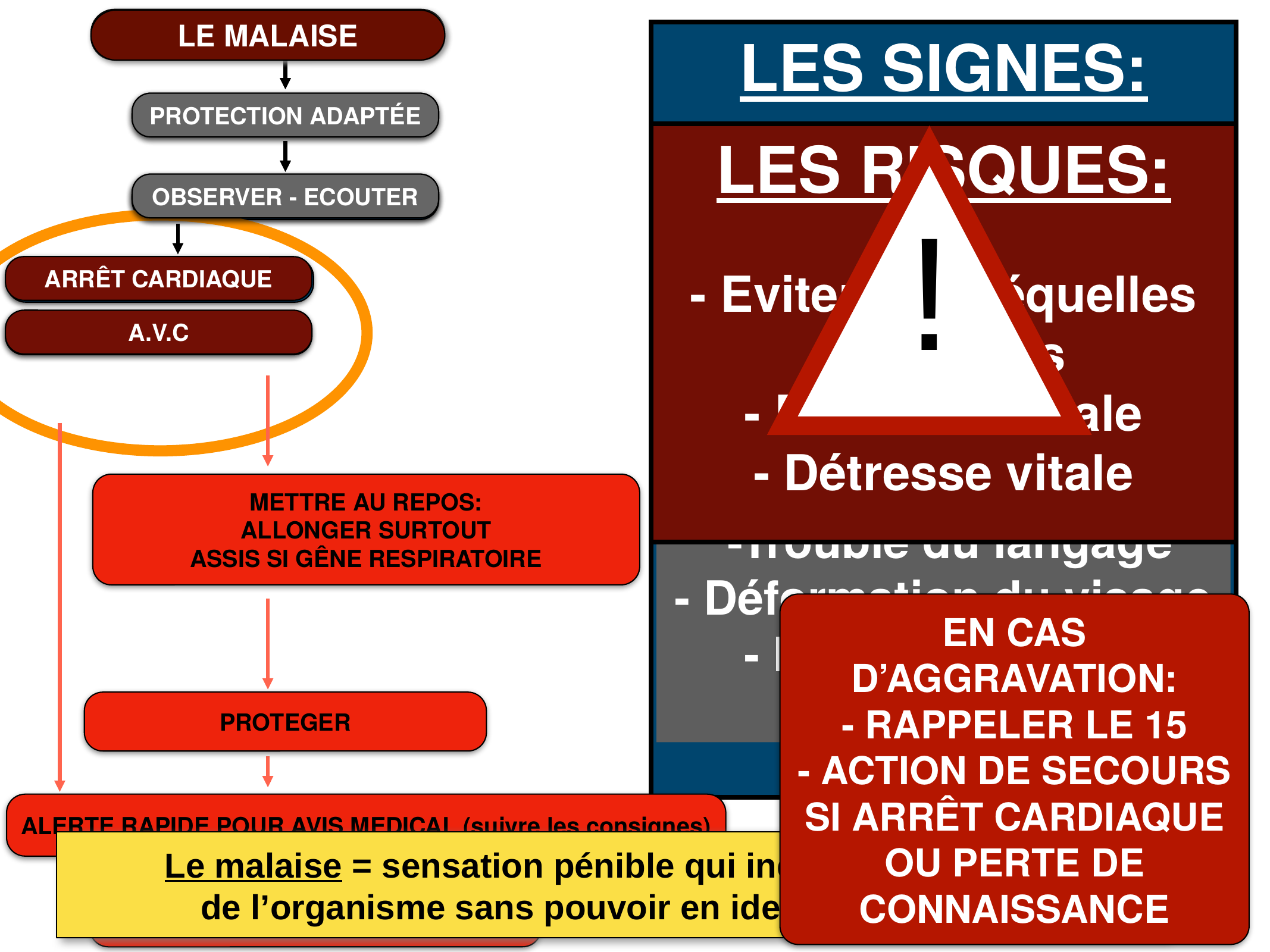

LE MALAISE
LE MALAISE
LE MALAISE
LES SIGNES:

LES CAUSES:

DIVERSES ORIGINES
INTOXICATION
MALADIES
ALLERGIE
…

PROTECTION ADAPTÉE
PROTECTION ADAPTÉE
LES RISQUES:

- Eviter des séquelles définitives
- Evolution fatale
- Détresse vitale
DOULEUR DANS LA
POITRINE

!
OBSERVER - ECOUTER
OBSERVER - ECOUTER
OBSERVER - ECOUTER

ARRÊT CARDIAQUE
ARRÊT CARDIAQUE
APPARITION SOUDAINE:
- Faiblesse / paralysie
d’un membre
- Trouble de la vision
 -Trouble du langage
- Déformation du visage
- Perte d’équilibre
- Maux de tête
A.V.C
A.V.C

METTRE AU REPOS:
ALLONGER SURTOUT
ASSIS SI GÊNE RESPIRATOIRE
EN CAS D’AGGRAVATION:
- RAPPELER LE 15
- ACTION DE SECOURS SI ARRÊT CARDIAQUE OU PERTE DE CONNAISSANCE

PROTEGER

ALERTE RAPIDE POUR AVIS MEDICAL (suivre les consignes)

Le malaise = sensation pénible qui indique un trouble
de l’organisme sans pouvoir en identifier l’origine

COUVRIR (si besoin) / SURVEILLER